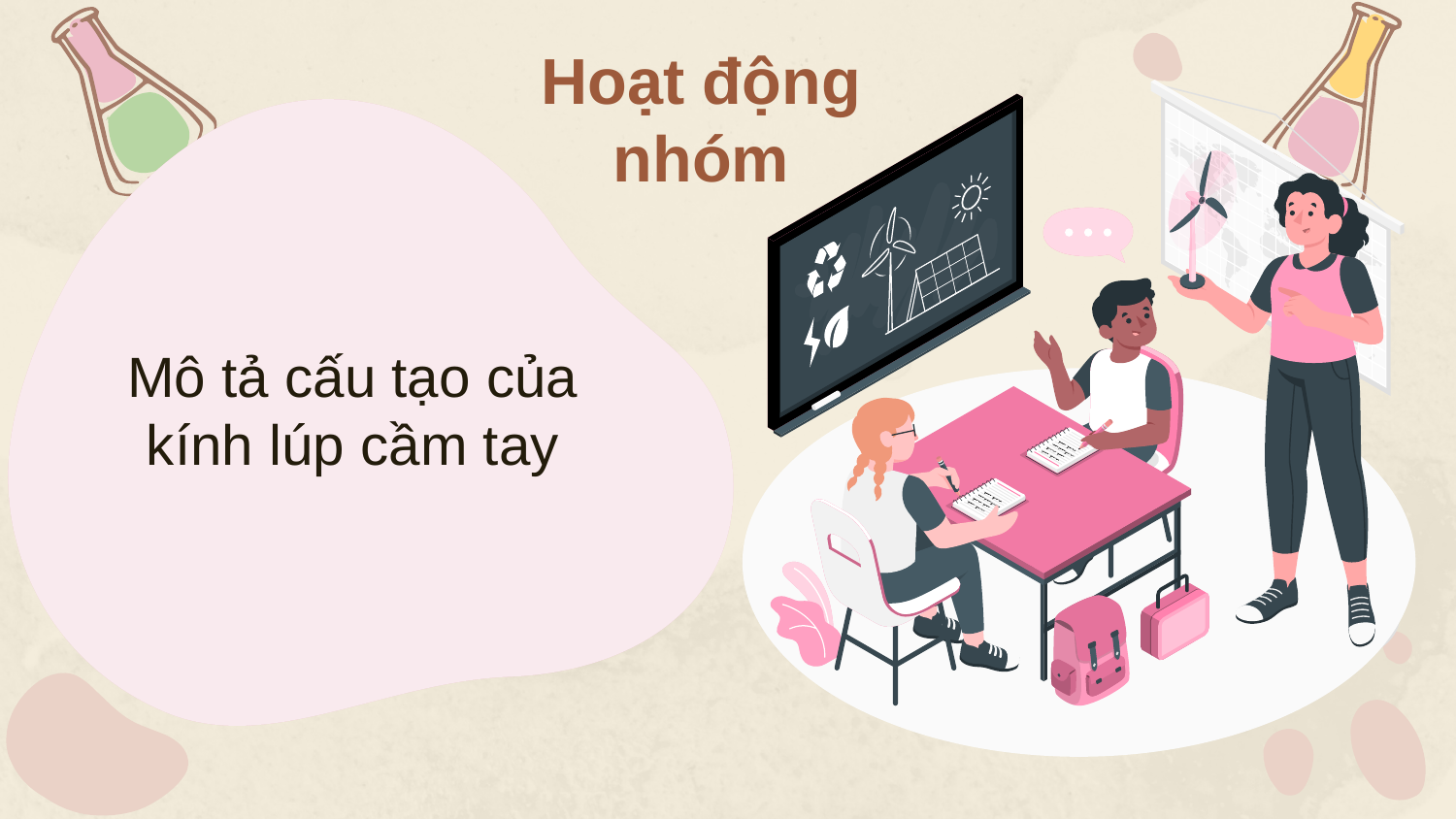

Hoạt động nhóm

Mô tả cấu tạo của kính lúp cầm tay